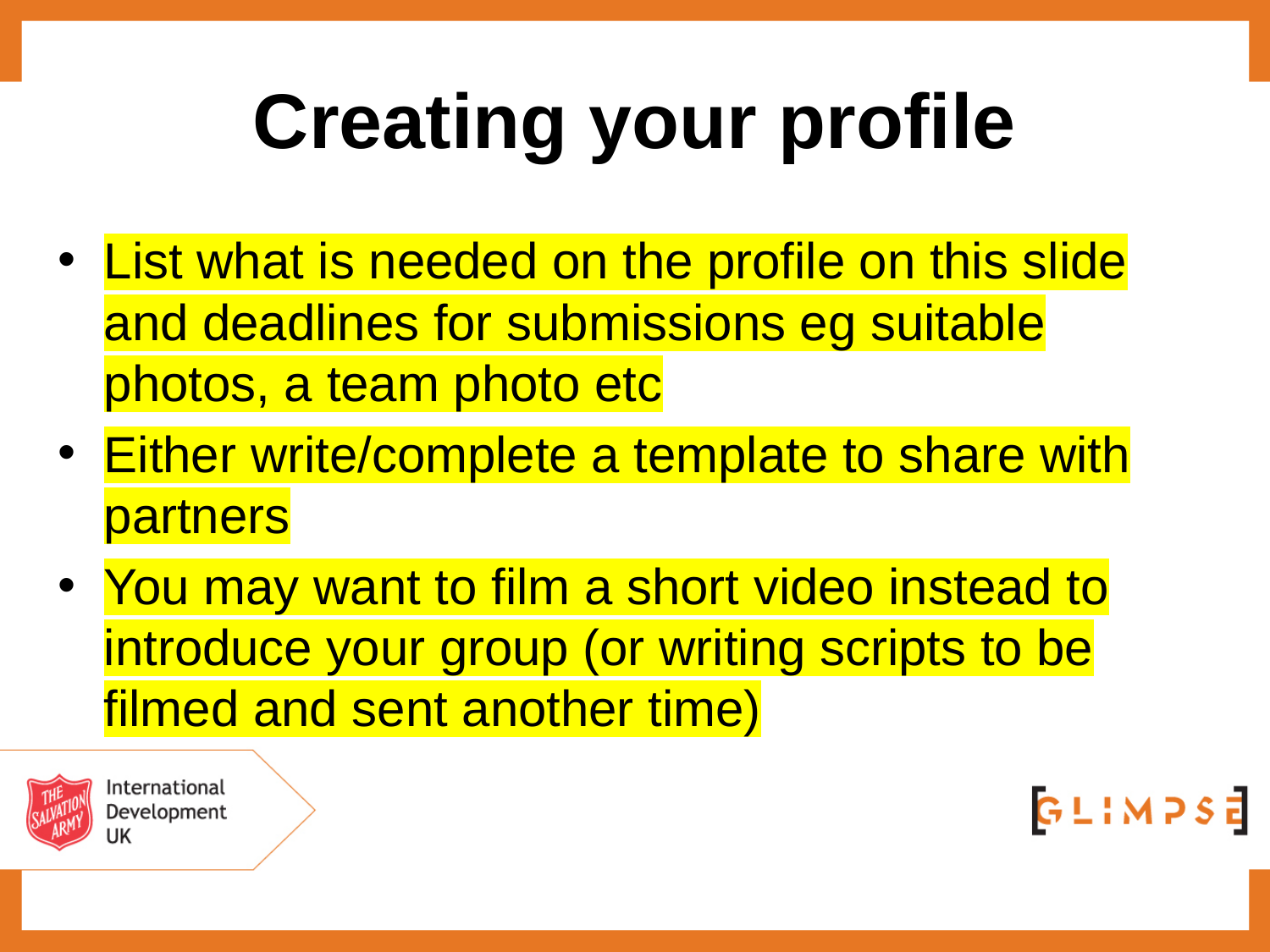

# Creating your profile
List what is needed on the profile on this slide and deadlines for submissions eg suitable photos, a team photo etc
Either write/complete a template to share with partners
You may want to film a short video instead to introduce your group (or writing scripts to be filmed and sent another time)